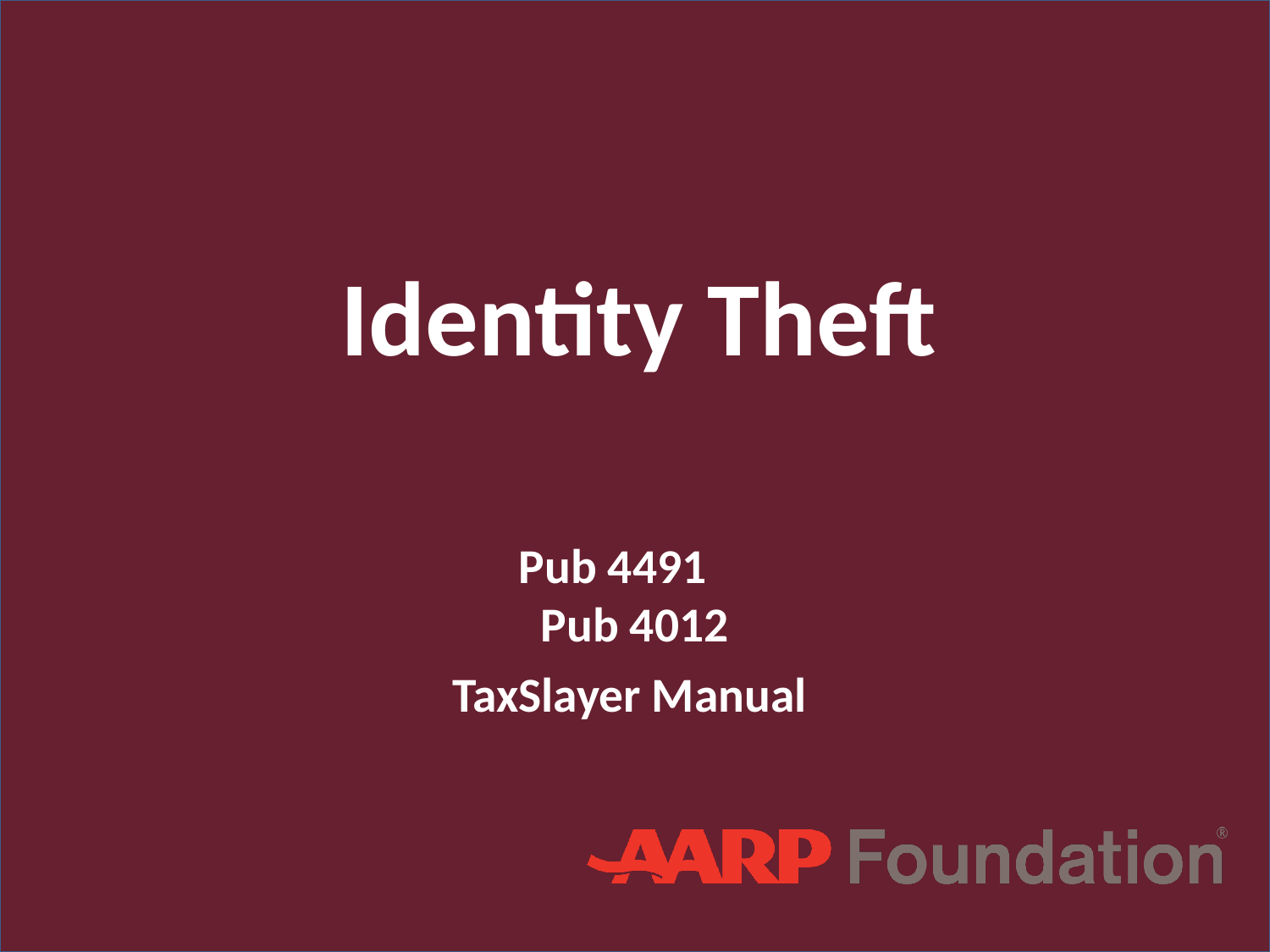

# Identity Theft
Pub 4491
Pub 4012
TaxSlayer Manual